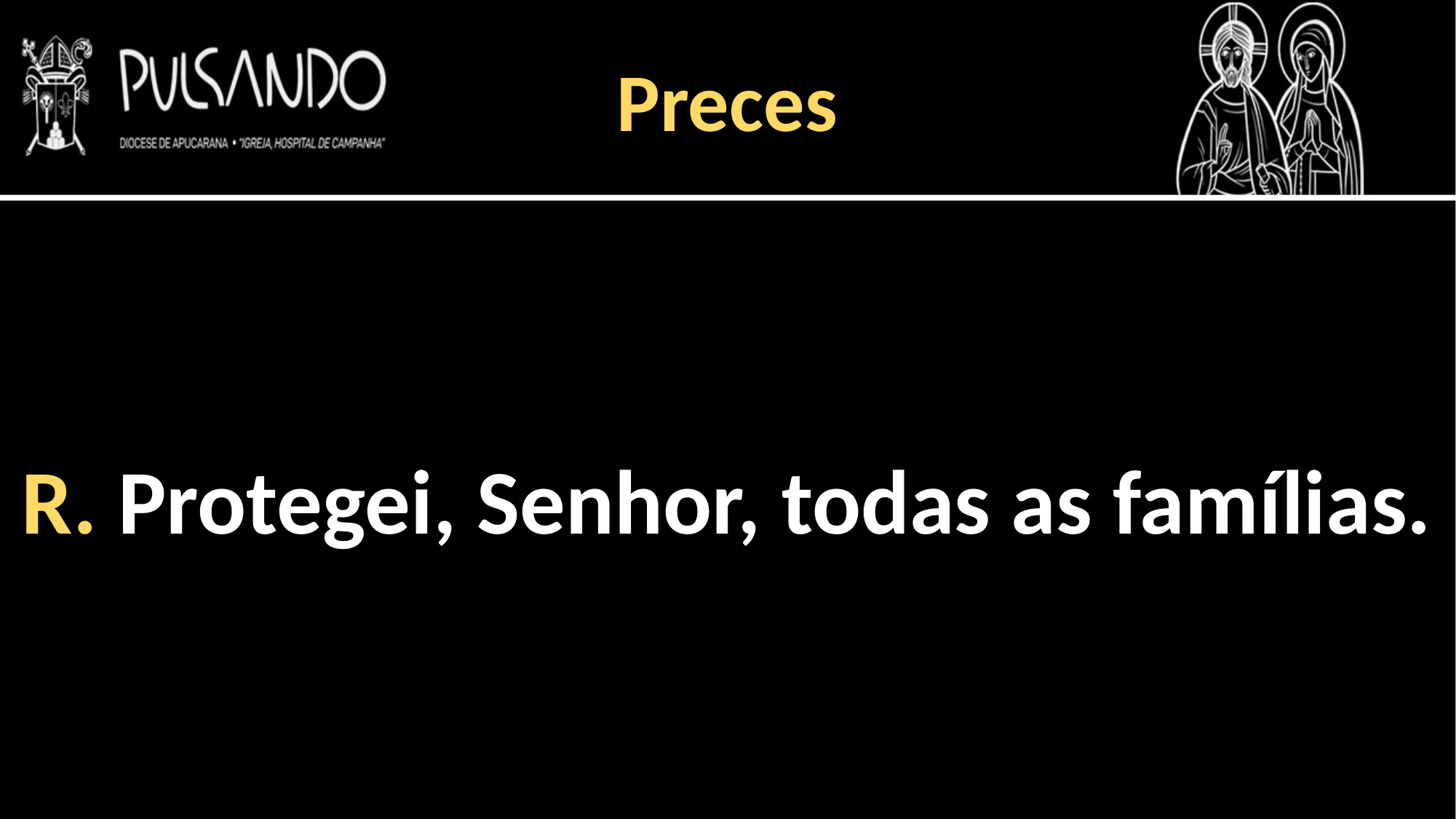

Preces

R. Protegei, Senhor, todas as famílias.